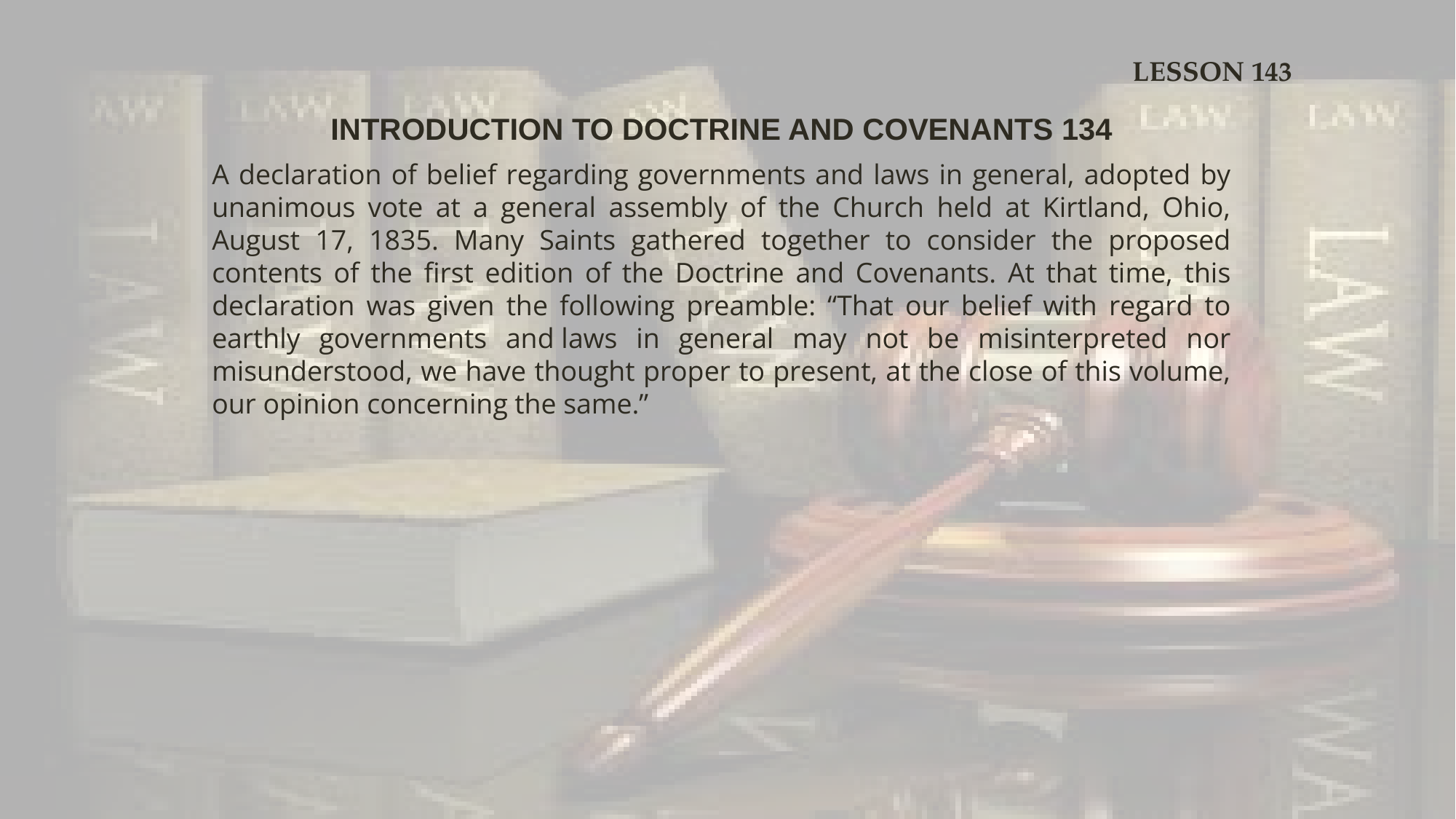

LESSON 143
INTRODUCTION TO DOCTRINE AND COVENANTS 134
A declaration of belief regarding governments and laws in general, adopted by unanimous vote at a general assembly of the Church held at Kirtland, Ohio, August 17, 1835. Many Saints gathered together to consider the proposed contents of the first edition of the Doctrine and Covenants. At that time, this declaration was given the following preamble: “That our belief with regard to earthly governments and laws in general may not be misinterpreted nor misunderstood, we have thought proper to present, at the close of this volume, our opinion concerning the same.”